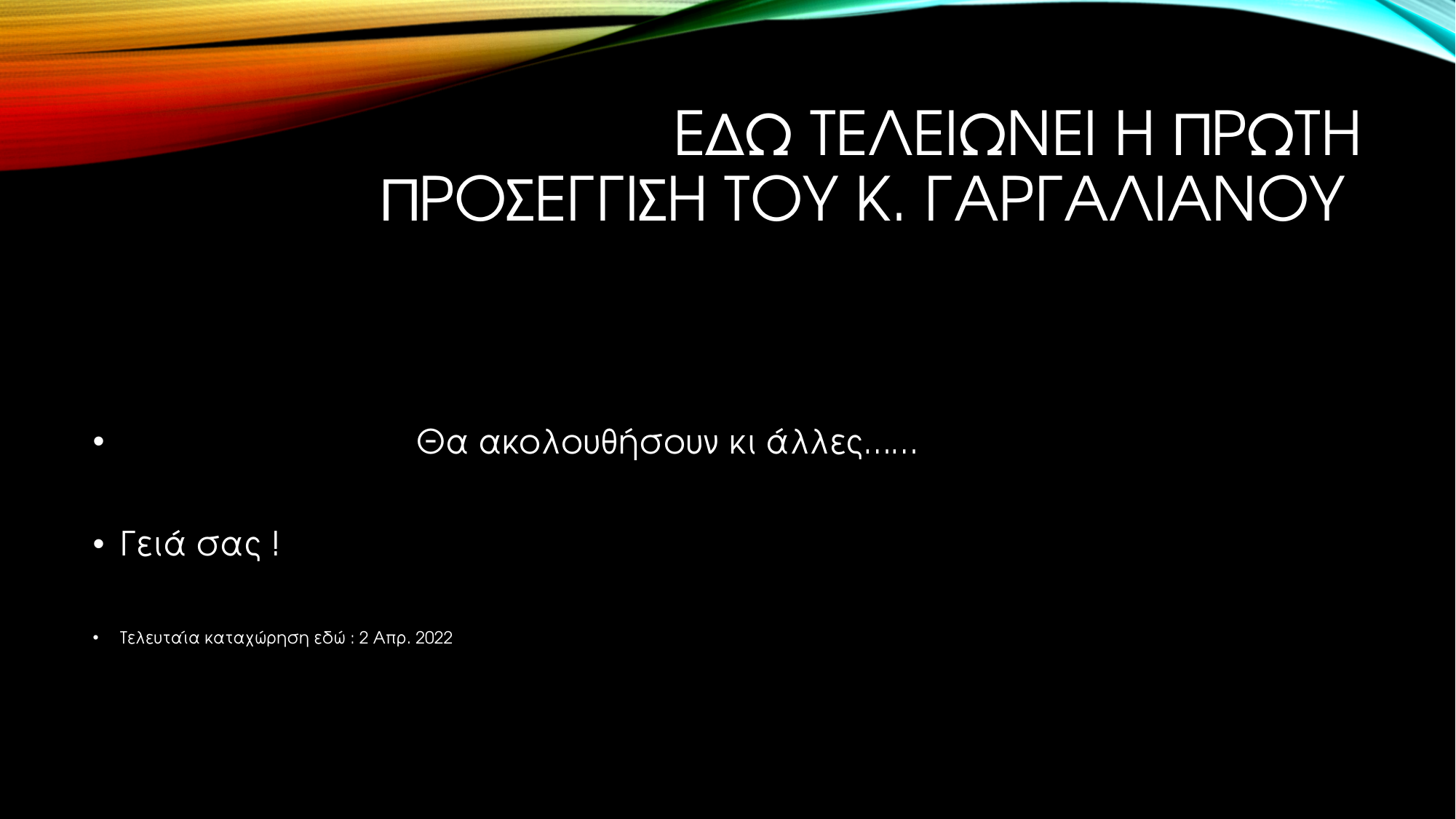

# ΕδΩ τελειωνει η πρωτη προσεγγιση του κ. γαργαλιανου

                                Θα ακολουθήσουν κι άλλες……

Γειά σας !

Τελευταία καταχώρηση εδώ : 2 Απρ. 2022